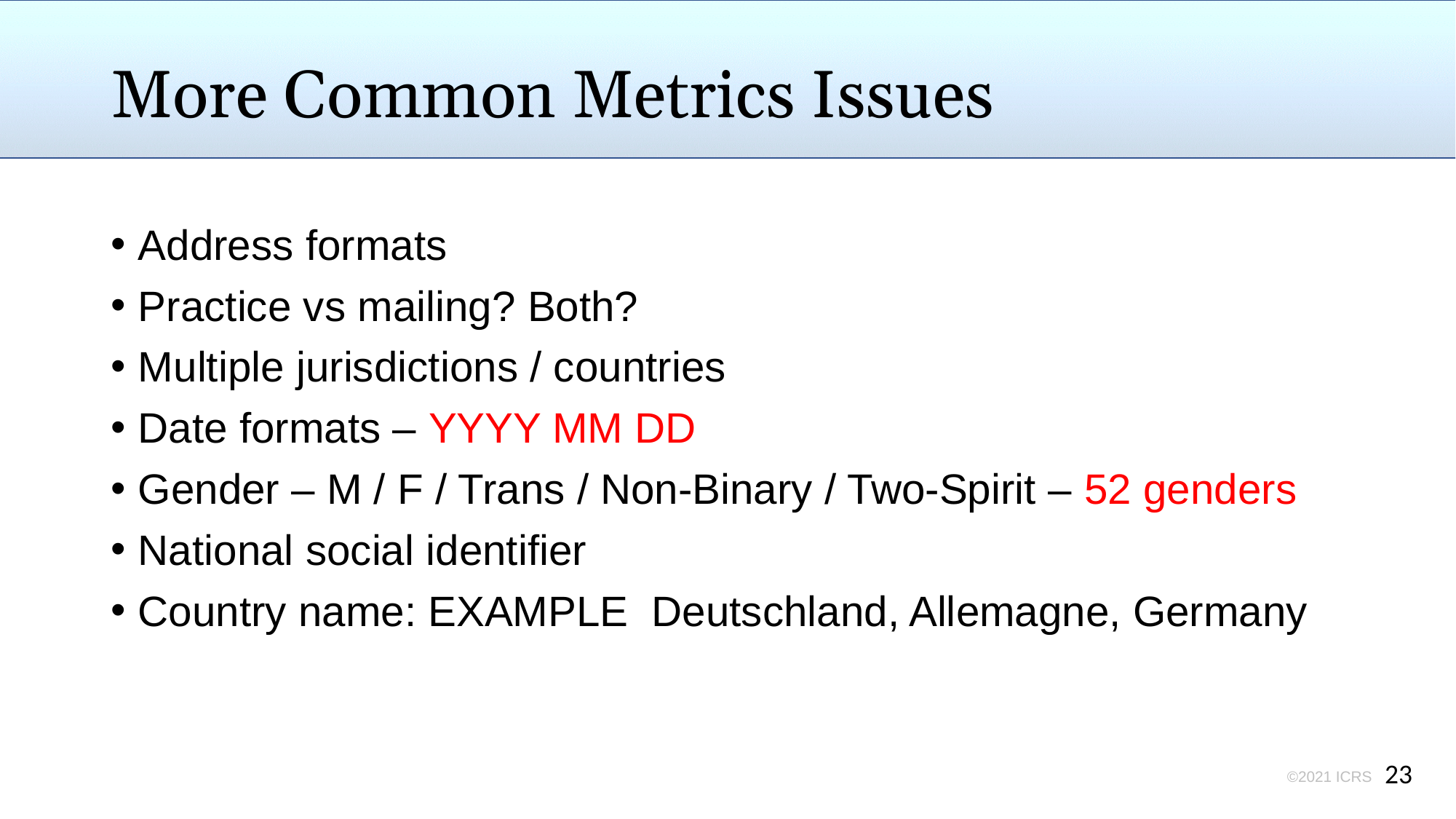

# More Common Metrics Issues
Address formats
Practice vs mailing? Both?
Multiple jurisdictions / countries
Date formats – YYYY MM DD
Gender – M / F / Trans / Non-Binary / Two-Spirit – 52 genders
National social identifier
Country name: EXAMPLE  Deutschland, Allemagne, Germany

©2021 ICRS